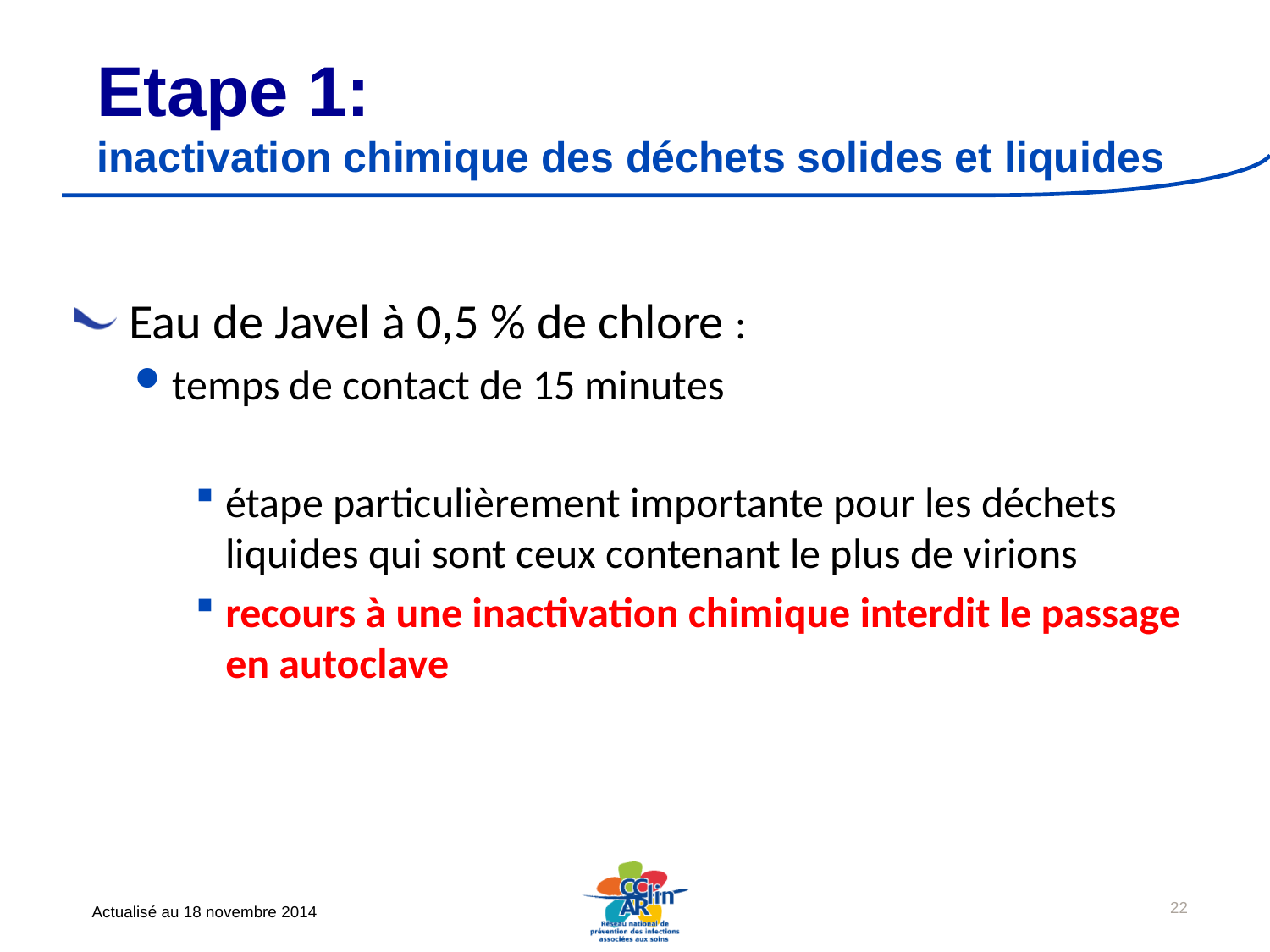

Etape 1:
inactivation chimique des déchets solides et liquides
 Eau de Javel à 0,5 % de chlore :
temps de contact de 15 minutes

étape particulièrement importante pour les déchets liquides qui sont ceux contenant le plus de virions
recours à une inactivation chimique interdit le passage en autoclave

22